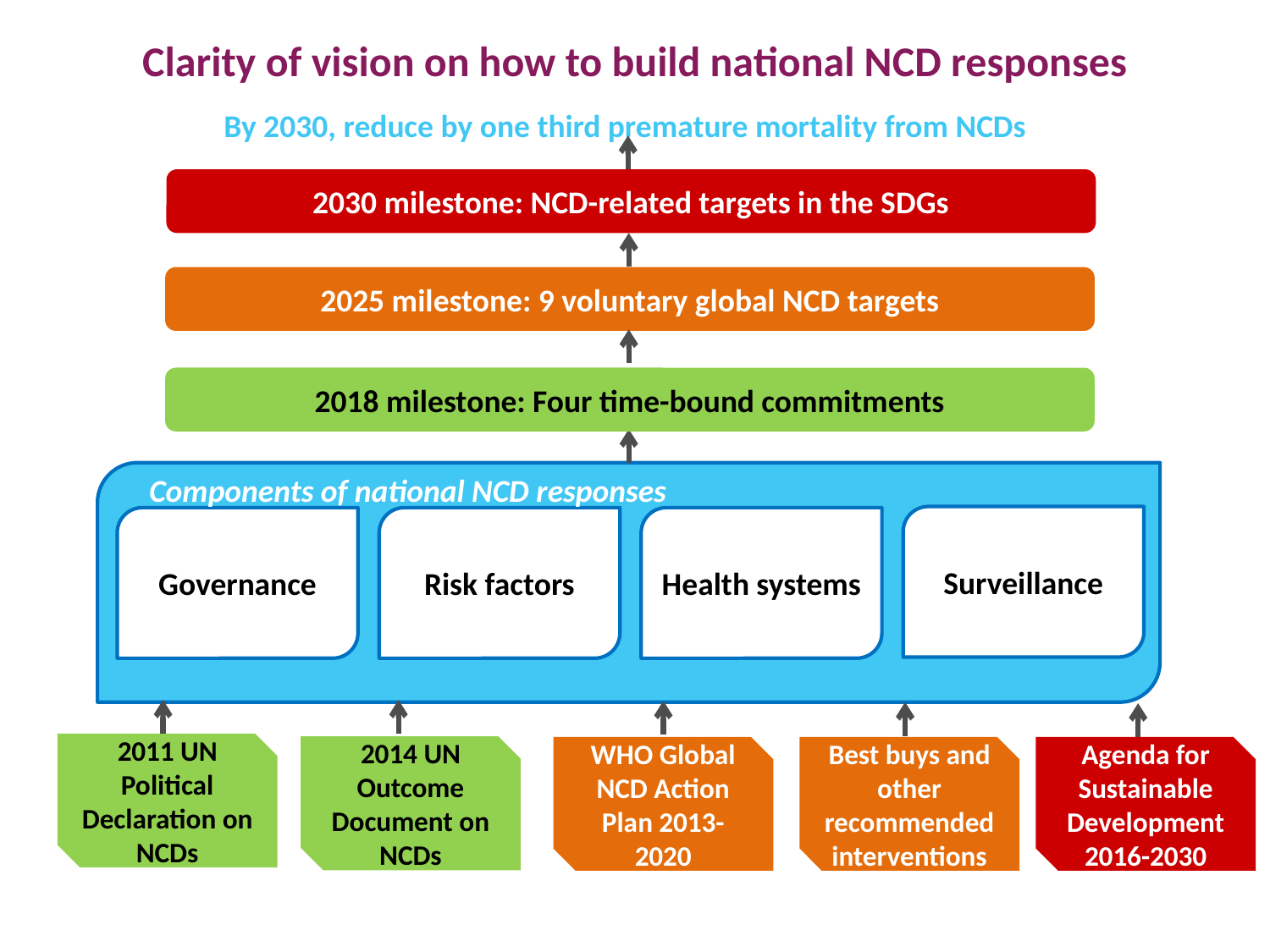

Clarity of vision on how to build national NCD responses
By 2030, reduce by one third premature mortality from NCDs
2030 milestone: NCD-related targets in the SDGs
2025 milestone: 9 voluntary global NCD targets
2018 milestone: Four time-bound commitments

Components of national NCD responses
Surveillance
Governance
Risk factors
Health systems
2011 UN Political Declaration on NCDs
2014 UN Outcome Document on NCDs
WHO Global NCD Action Plan 2013-2020
Best buys and other recommended interventions
Agenda for Sustainable Development
2016-2030